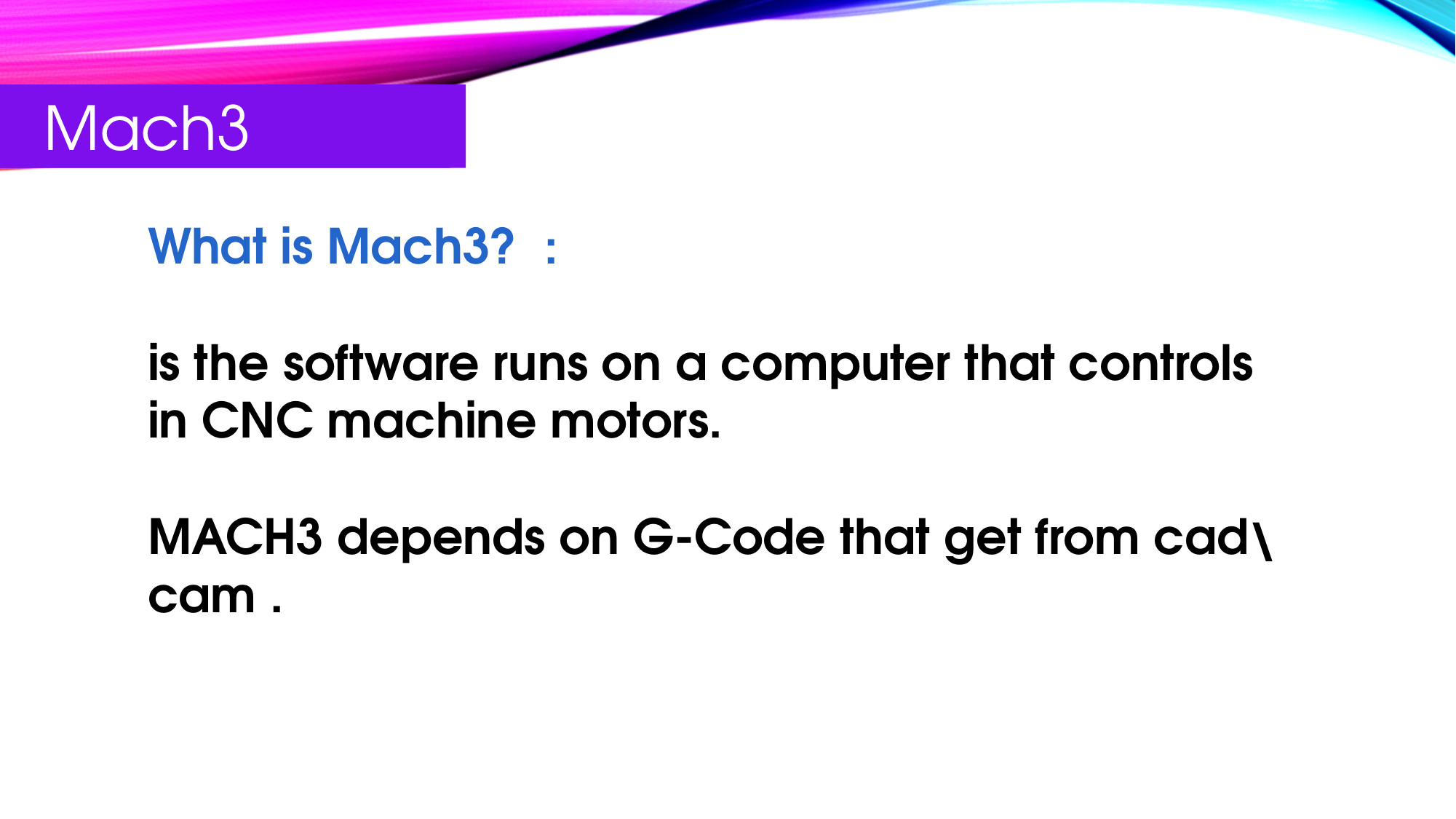

Mach3
  SOFTWARE
What is Mach3?  :

is the software runs on a computer that controls in CNC machine motors.

MACH3 depends on G-Code that get from cad\cam .